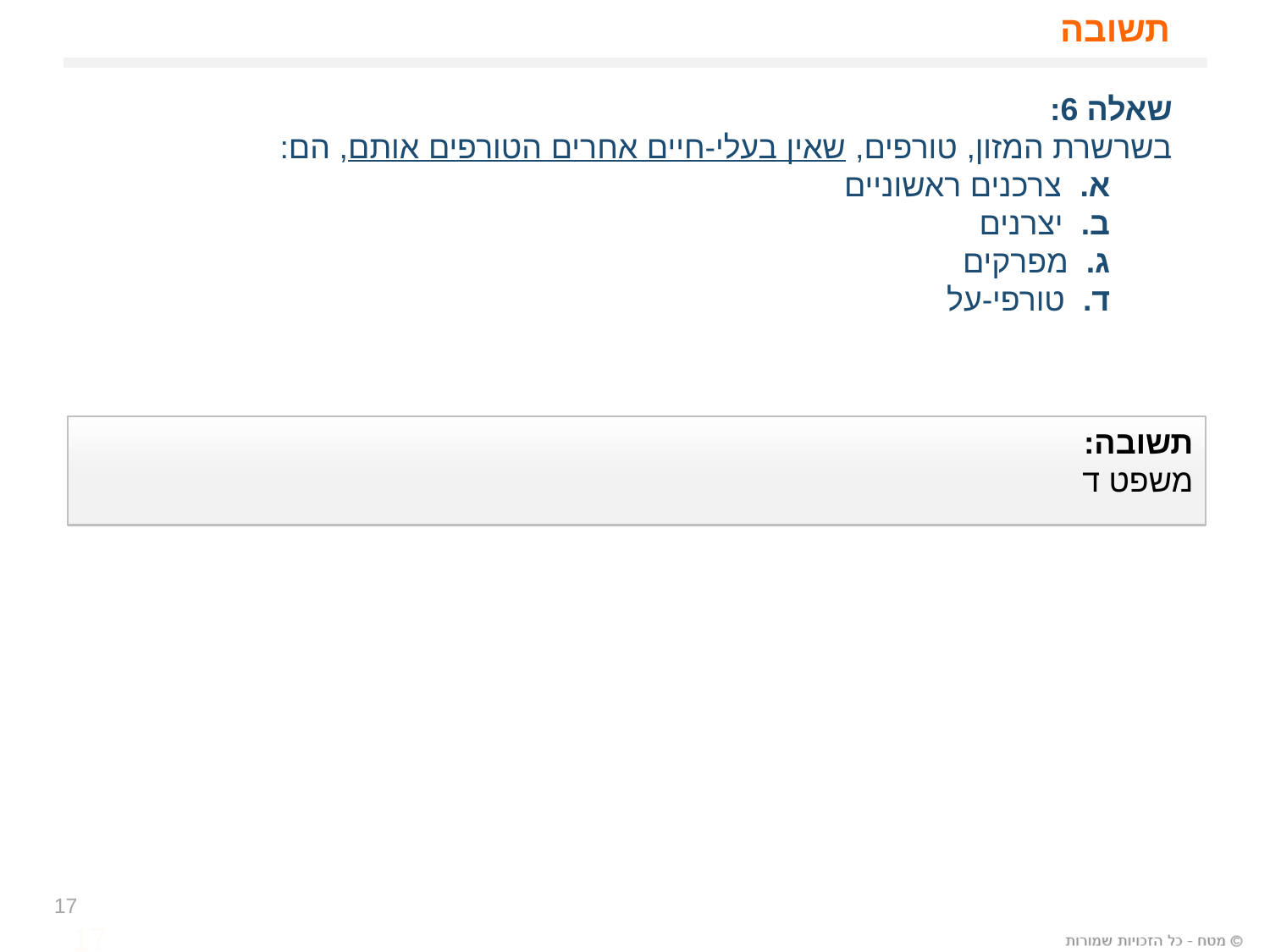

# תשובה

שאלה 6:
בשרשרת המזון, טורפים, שאין בעלי-חיים אחרים הטורפים אותם, הם:
       א.  צרכנים ראשוניים
       ב.  יצרנים
       ג.  מפרקים
       ד.  טורפי-על
תשובה:
משפט ד
17
17